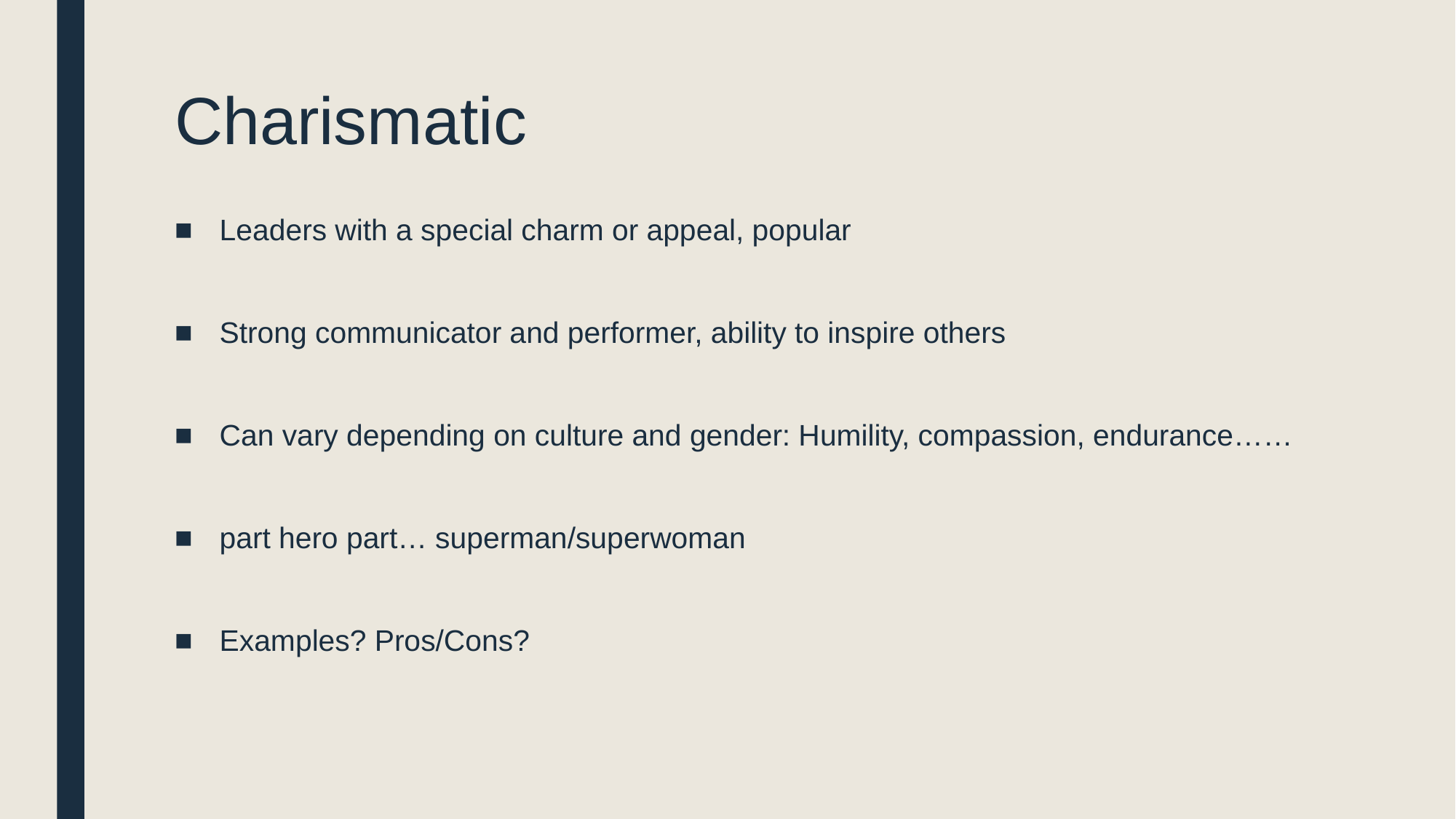

# Charismatic
Leaders with a special charm or appeal, popular

Strong communicator and performer, ability to inspire others

Can vary depending on culture and gender: Humility, compassion, endurance……

part hero part… superman/superwoman

Examples? Pros/Cons?